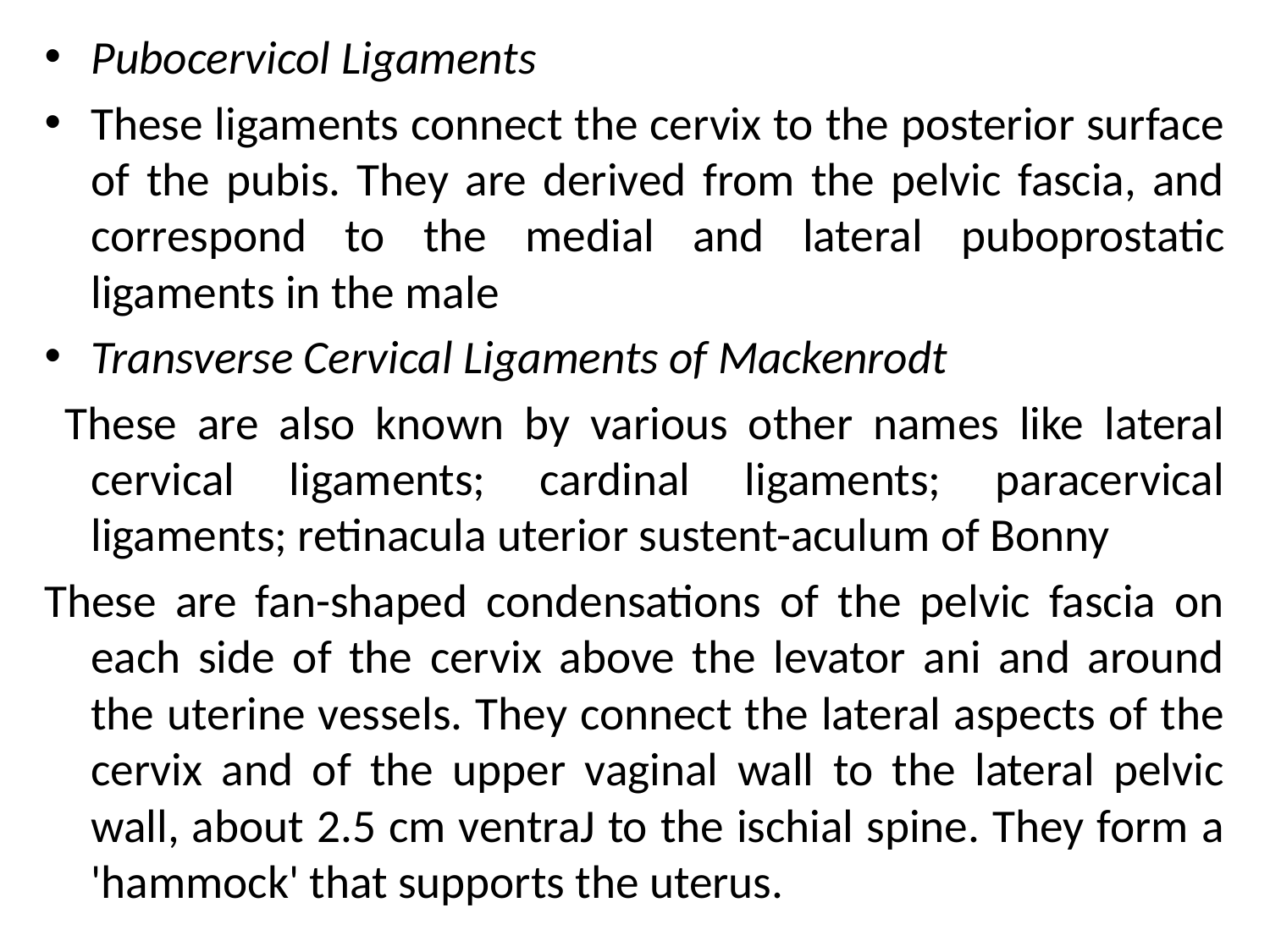

Pubocervicol Ligaments
These ligaments connect the cervix to the posterior surface of the pubis. They are derived from the pelvic fascia, and correspond to the medial and lateral puboprostatic ligaments in the male
Transverse Cervical Ligaments of Mackenrodt
 These are also known by various other names like lateral cervical ligaments; cardinal ligaments; paracervical ligaments; retinacula uterior sustent-aculum of Bonny
These are fan-shaped condensations of the pelvic fascia on each side of the cervix above the levator ani and around the uterine vessels. They connect the lateral aspects of the cervix and of the upper vaginal wall to the lateral pelvic wall, about 2.5 cm ventraJ to the ischial spine. They form a 'hammock' that supports the uterus.